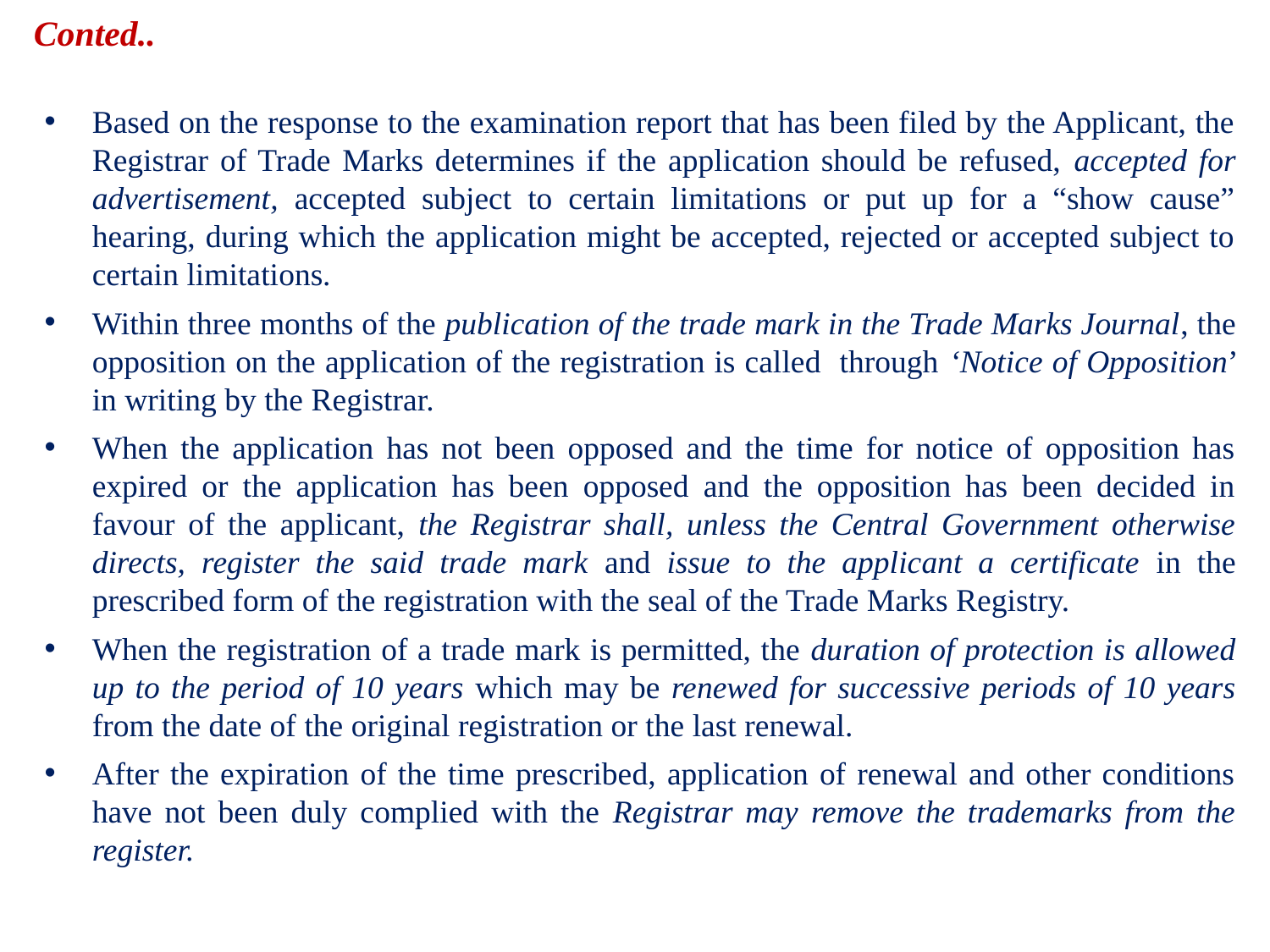

# Conted..
Based on the response to the examination report that has been filed by the Applicant, the Registrar of Trade Marks determines if the application should be refused, accepted for advertisement, accepted subject to certain limitations or put up for a “show cause” hearing, during which the application might be accepted, rejected or accepted subject to certain limitations.
Within three months of the publication of the trade mark in the Trade Marks Journal, the opposition on the application of the registration is called  through ‘Notice of Opposition’ in writing by the Registrar.
When the application has not been opposed and the time for notice of opposition has expired or the application has been opposed and the opposition has been decided in favour of the applicant, the Registrar shall, unless the Central Government otherwise directs, register the said trade mark and issue to the applicant a certificate in the prescribed form of the registration with the seal of the Trade Marks Registry.
When the registration of a trade mark is permitted, the duration of protection is allowed up to the period of 10 years which may be renewed for successive periods of 10 years from the date of the original registration or the last renewal.
After the expiration of the time prescribed, application of renewal and other conditions have not been duly complied with the Registrar may remove the trademarks from the register.